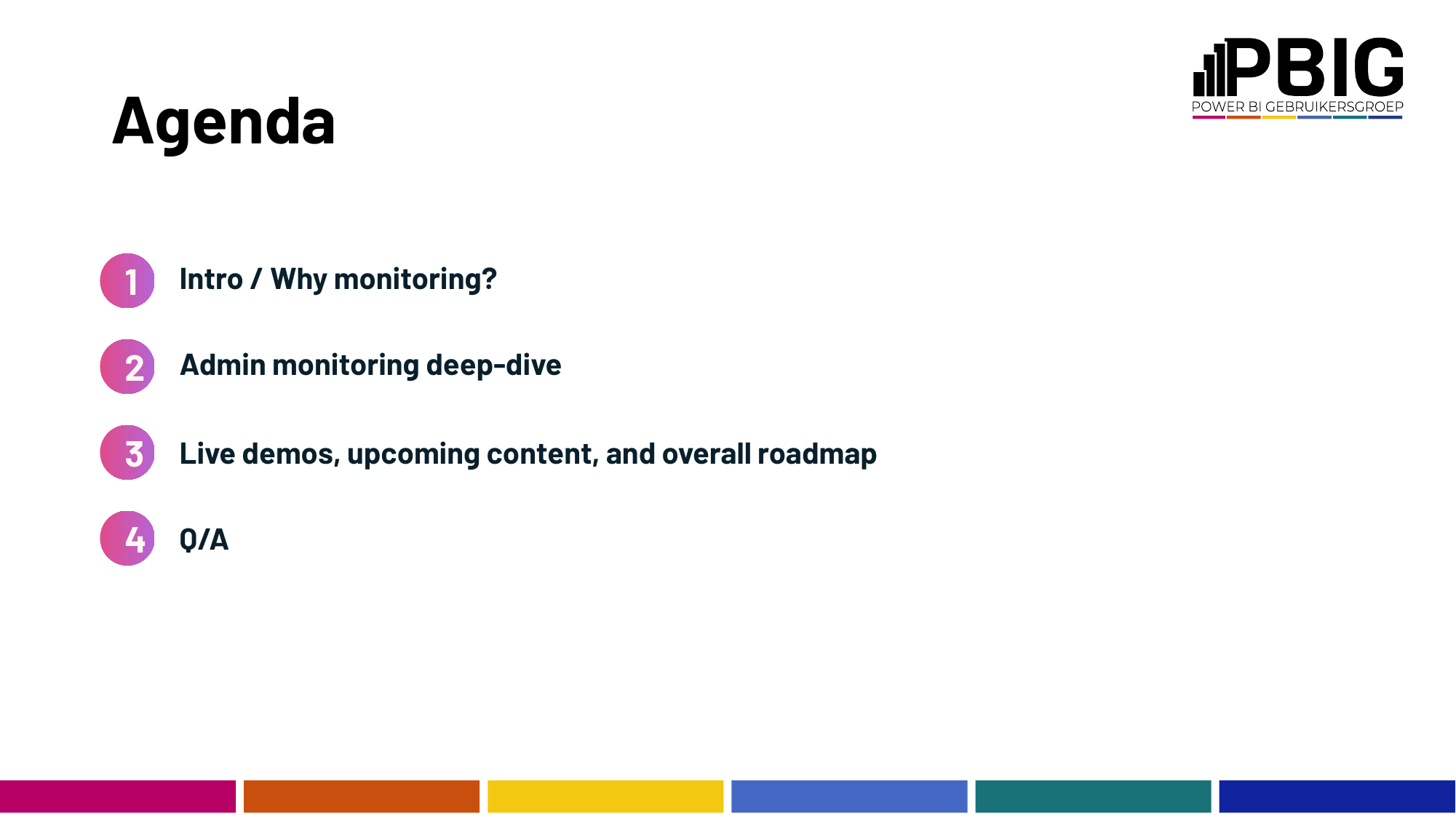

# Agenda
1
Intro / Why monitoring?
2
Admin monitoring deep-dive
3
Live demos, upcoming content, and overall roadmap
4
Q/A